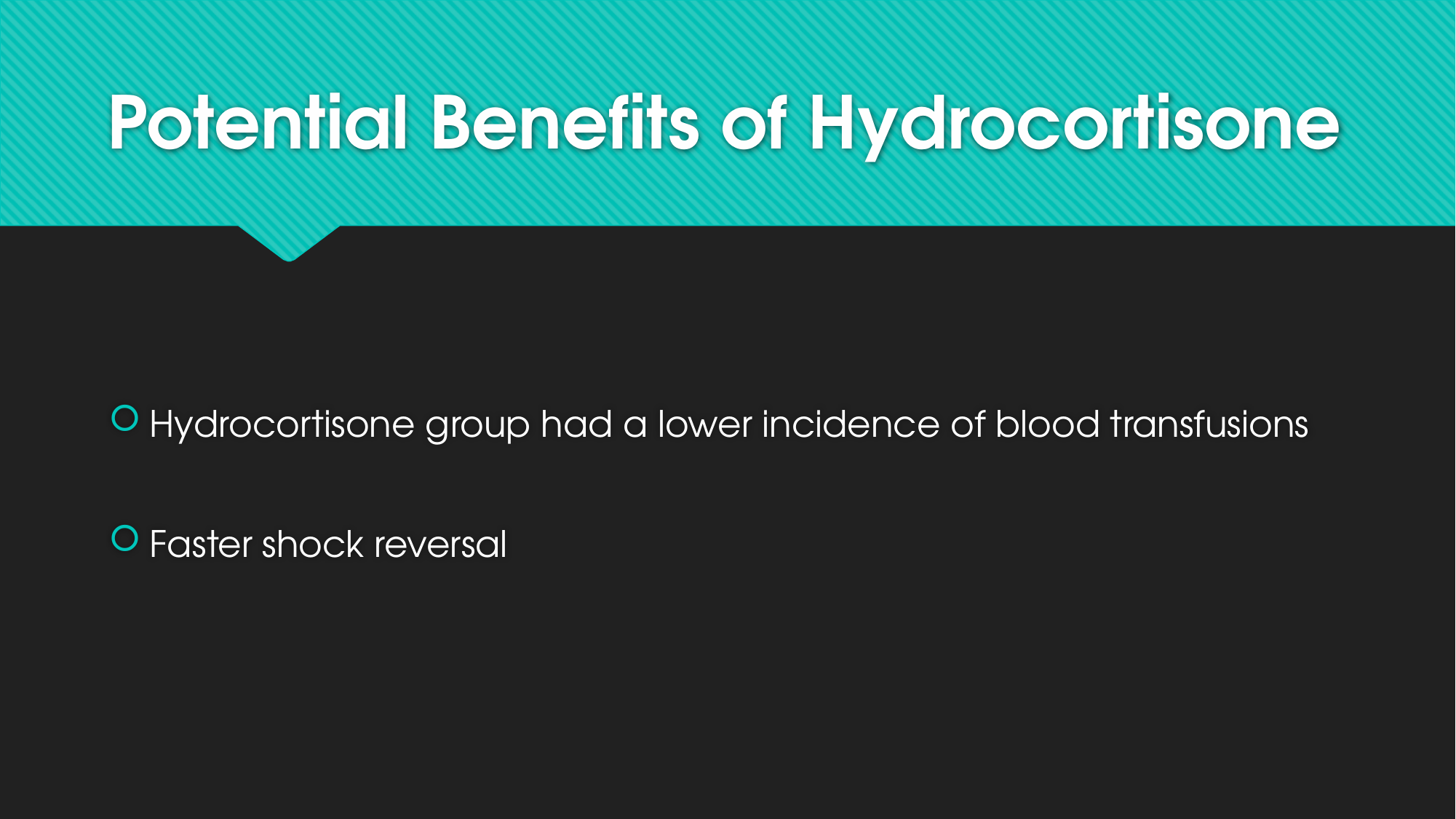

# Potential Benefits of Hydrocortisone
Hydrocortisone group had a lower incidence of blood transfusions

Faster shock reversal